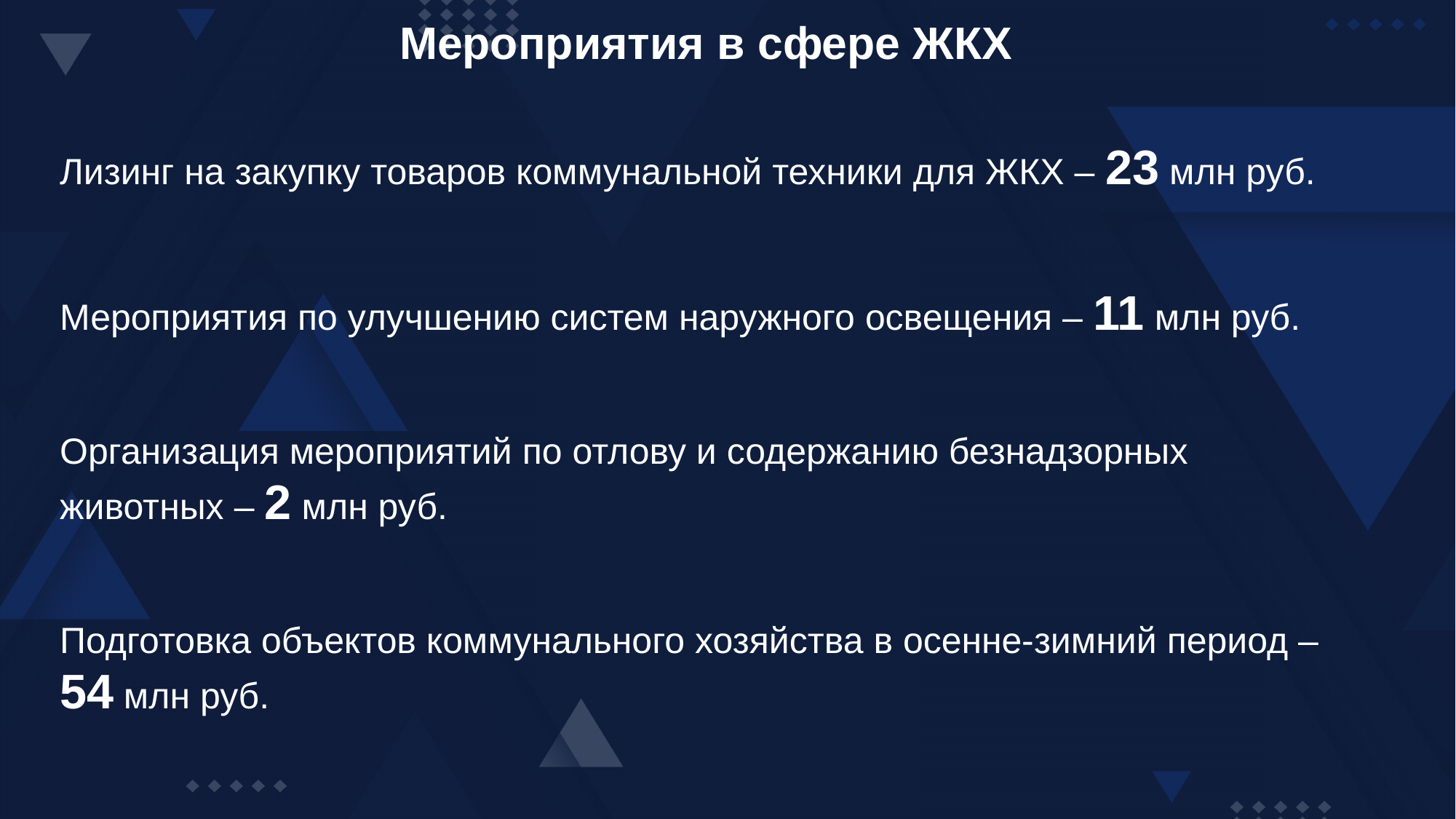

Мероприятия в сфере ЖКХ
Лизинг на закупку товаров коммунальной техники для ЖКХ – 23 млн руб.

Мероприятия по улучшению систем наружного освещения – 11 млн руб.

Организация мероприятий по отлову и содержанию безнадзорных животных – 2 млн руб.

Подготовка объектов коммунального хозяйства в осенне-зимний период – 54 млн руб.